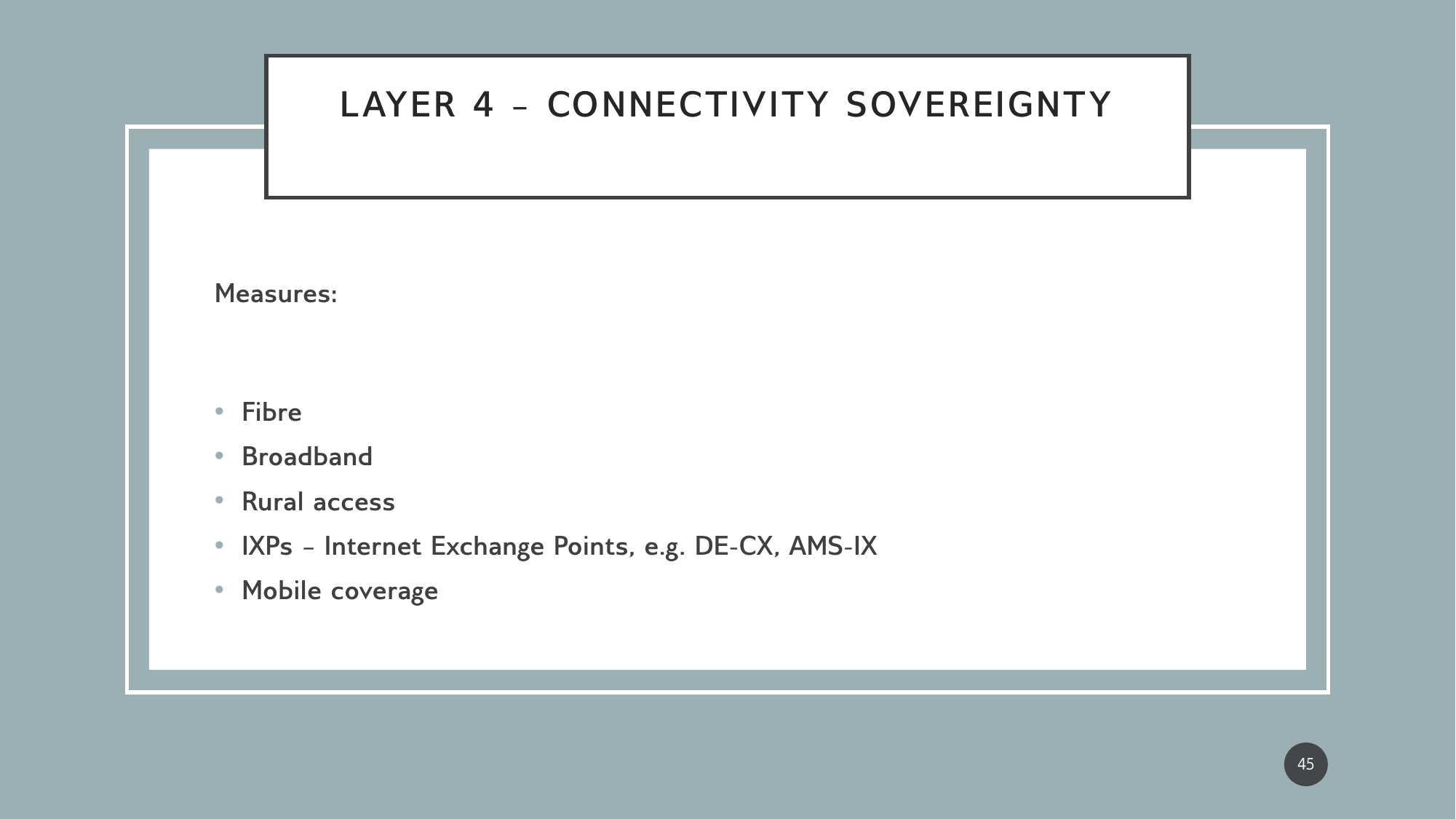

# LAYER 4 – CONNECTIVITY SOVEREIGNTY

Measures:

Fibre
Broadband
Rural access
IXPs – Internet Exchange Points, e.g. DE-CX, AMS-IX
Mobile coverage

45